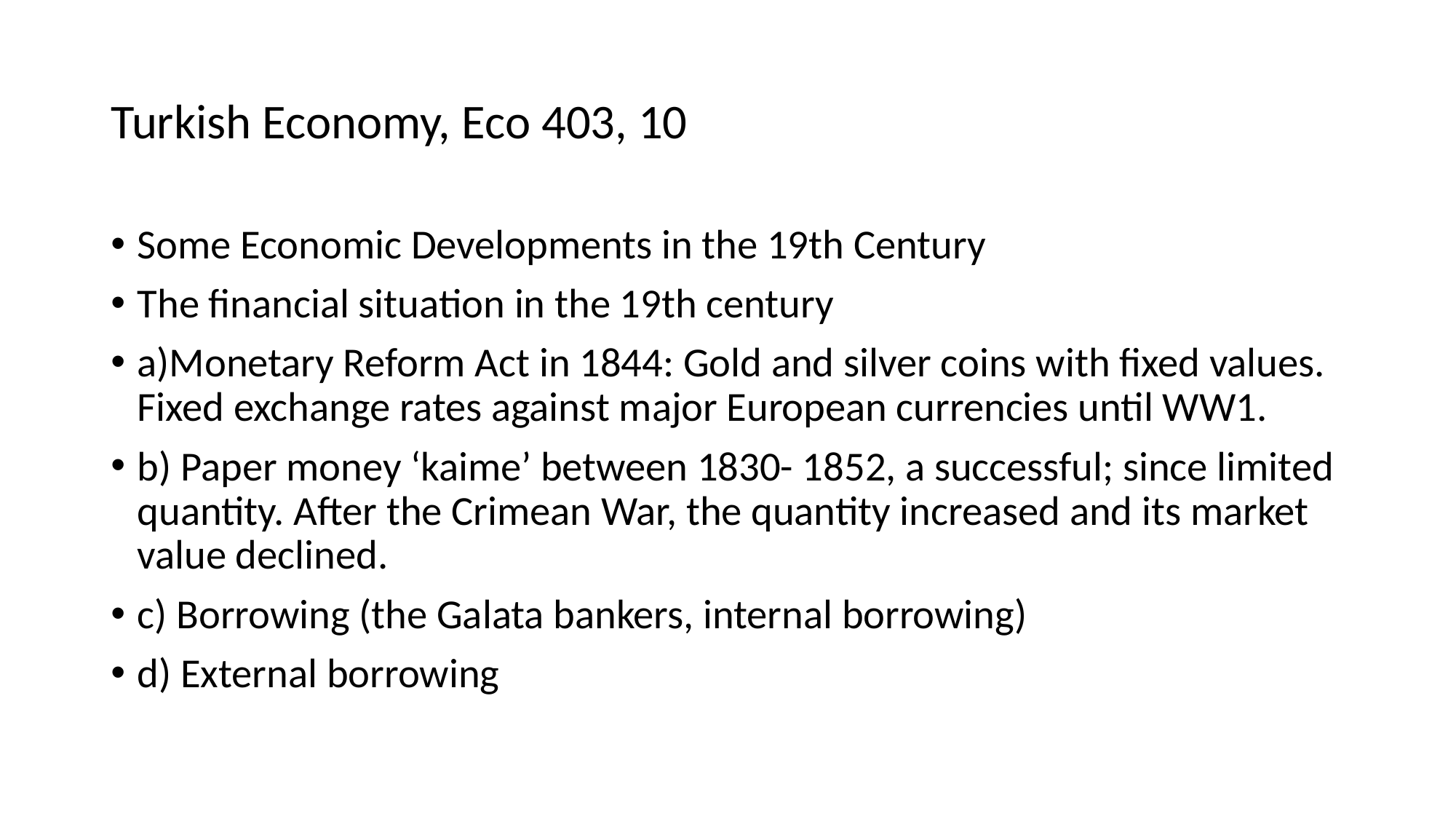

# Turkish Economy, Eco 403, 10
Some Economic Developments in the 19th Century
The financial situation in the 19th century
a)Monetary Reform Act in 1844: Gold and silver coins with fixed values. Fixed exchange rates against major European currencies until WW1.
b) Paper money ‘kaime’ between 1830- 1852, a successful; since limited quantity. After the Crimean War, the quantity increased and its market value declined.
c) Borrowing (the Galata bankers, internal borrowing)
d) External borrowing